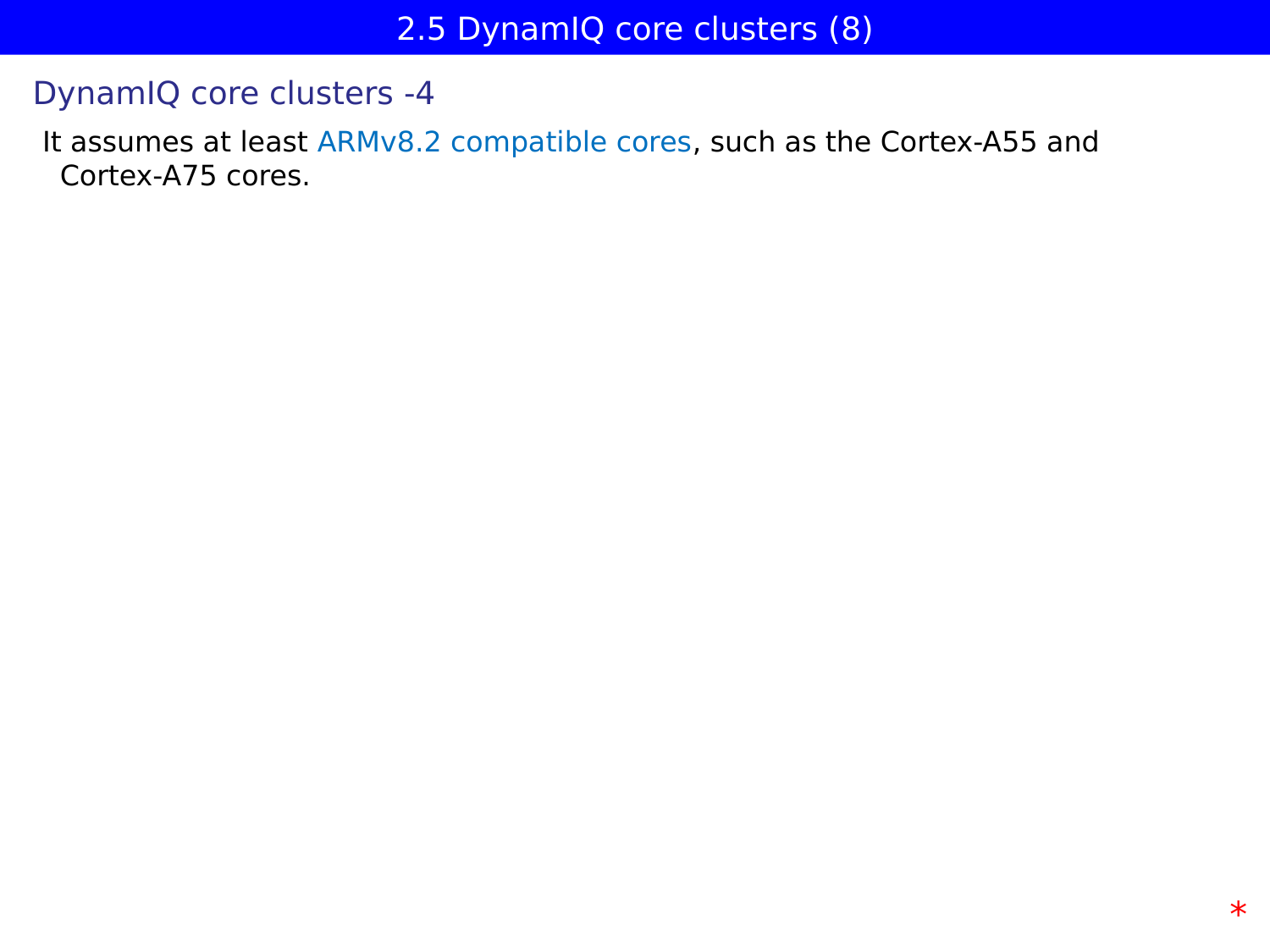

# 2.5 DynamIQ core clusters (8)
DynamIQ core clusters -4
It assumes at least ARMv8.2 compatible cores, such as the Cortex-A55 and
  Cortex-A75 cores.
*